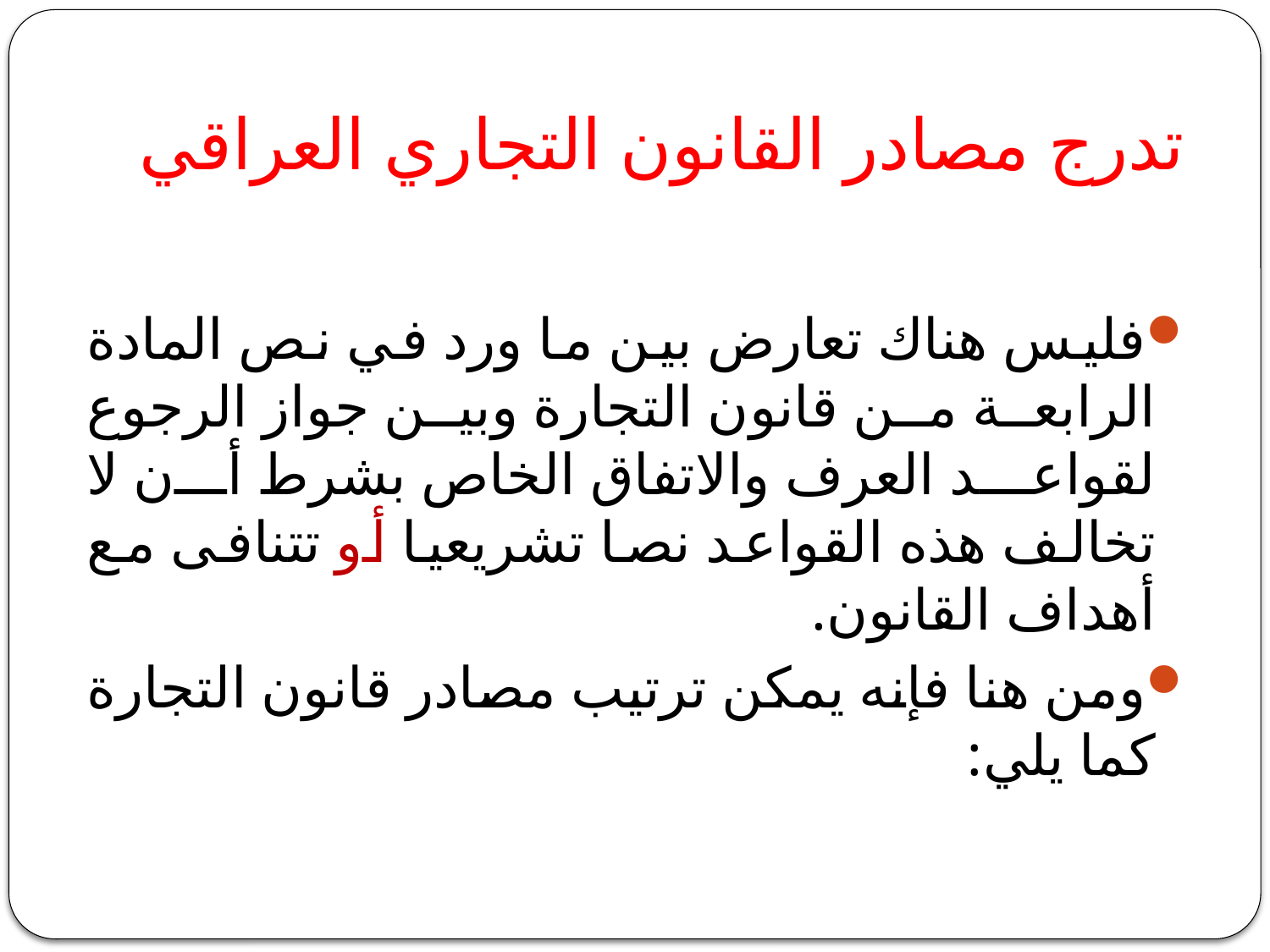

# تدرج مصادر القانون التجاري العراقي
فليس هناك تعارض بين ما ورد في نص المادة الرابعة من قانون التجارة وبين جواز الرجوع لقواعد العرف والاتفاق الخاص بشرط أن لا تخالف هذه القواعد نصا تشريعيا أو تتنافى مع أهداف القانون.
ومن هنا فإنه يمكن ترتيب مصادر قانون التجارة كما يلي: